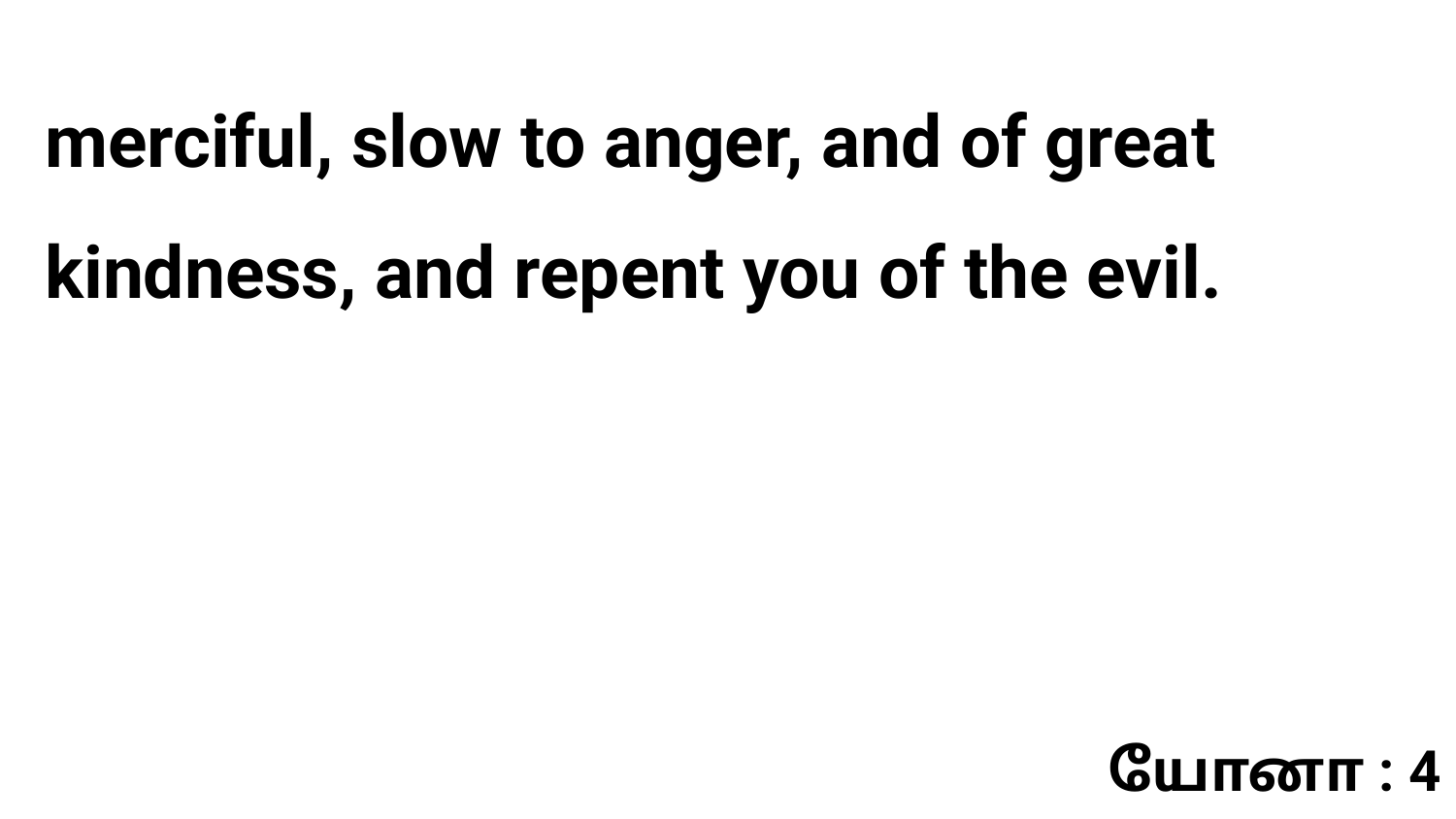

merciful, slow to anger, and of great kindness, and repent you of the evil.
யோனா : 4